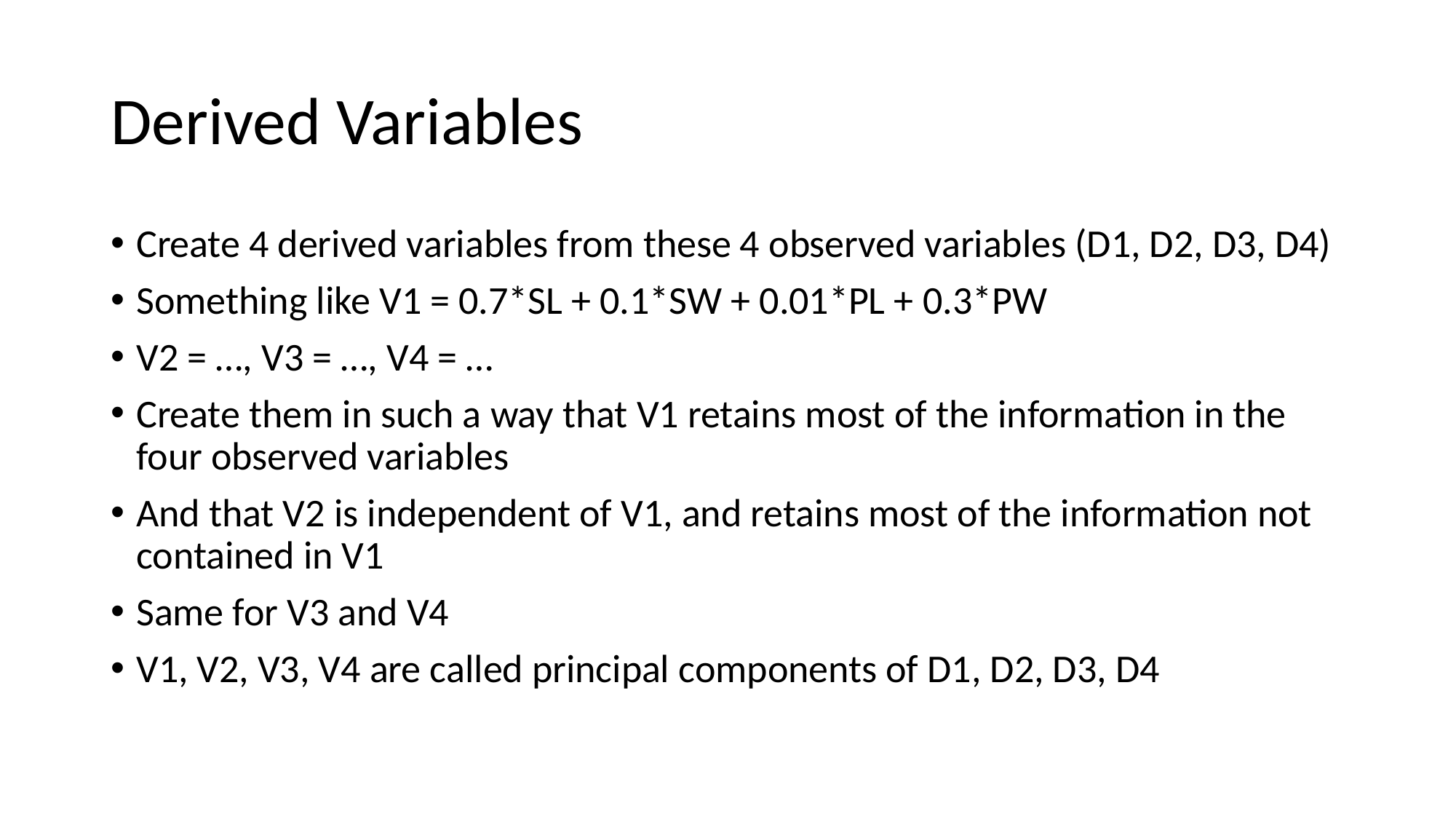

# Derived Variables
Create 4 derived variables from these 4 observed variables (D1, D2, D3, D4)
Something like V1 = 0.7*SL + 0.1*SW + 0.01*PL + 0.3*PW
V2 = …, V3 = …, V4 = …
Create them in such a way that V1 retains most of the information in the four observed variables
And that V2 is independent of V1, and retains most of the information not contained in V1
Same for V3 and V4
V1, V2, V3, V4 are called principal components of D1, D2, D3, D4